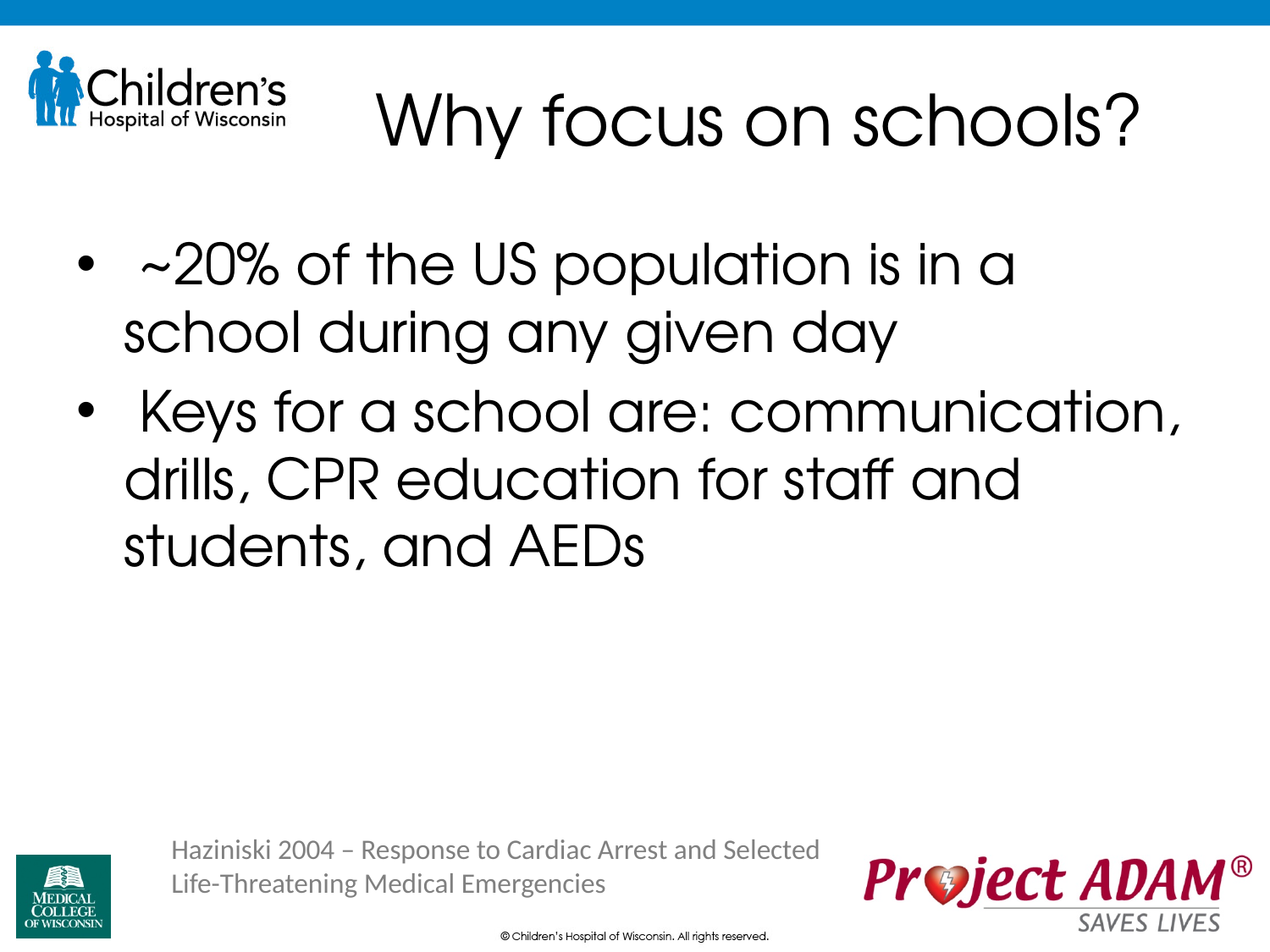

# Why focus on schools?
 ~20% of the US population is in a school during any given day
 Keys for a school are: communication, drills, CPR education for staff and students, and AEDs
Haziniski 2004 – Response to Cardiac Arrest and Selected Life-Threatening Medical Emergencies